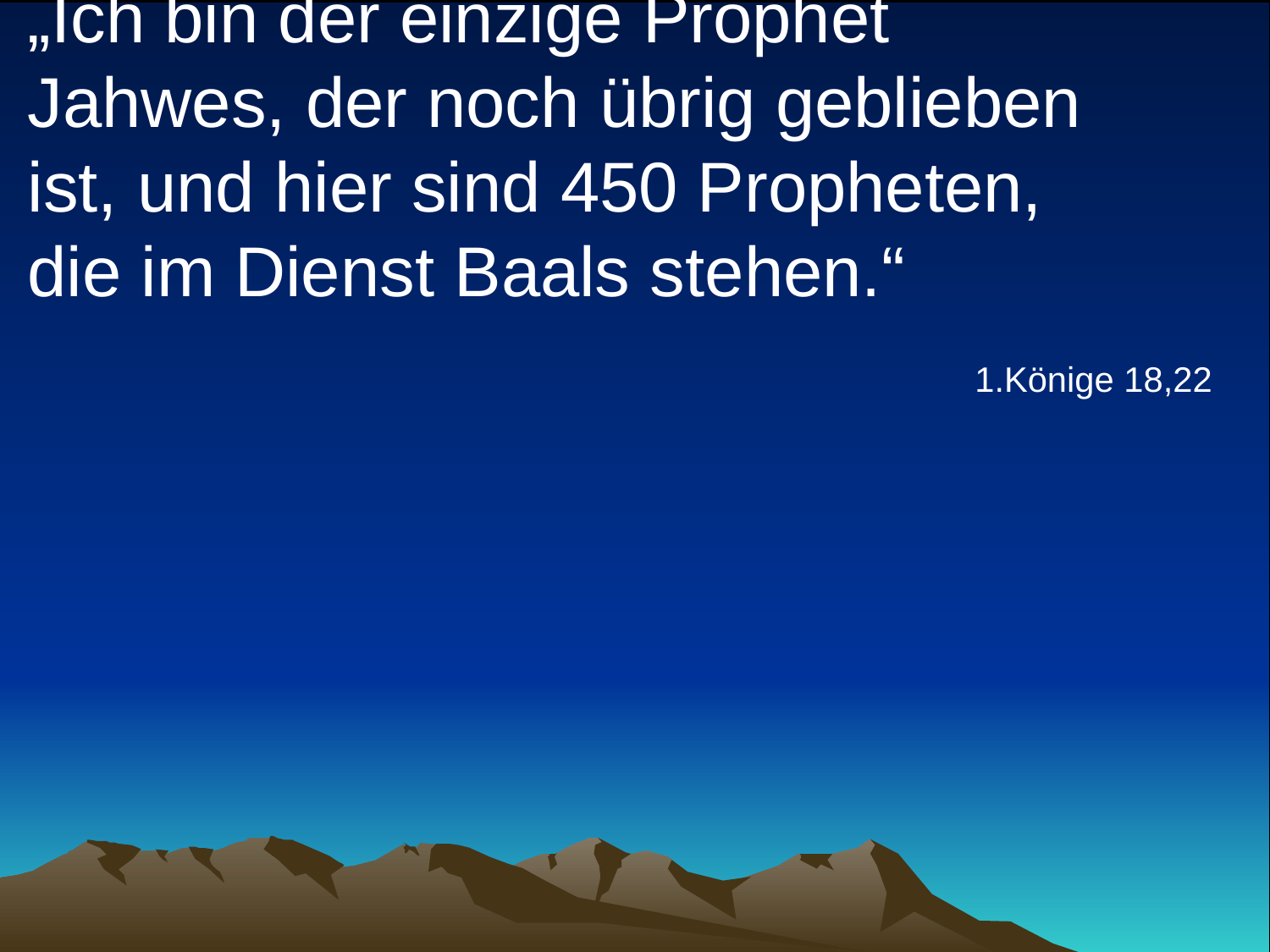

# „Ich bin der einzige Prophet Jahwes, der noch übrig geblieben ist, und hier sind 450 Propheten, die im Dienst Baals stehen.“
1.Könige 18,22